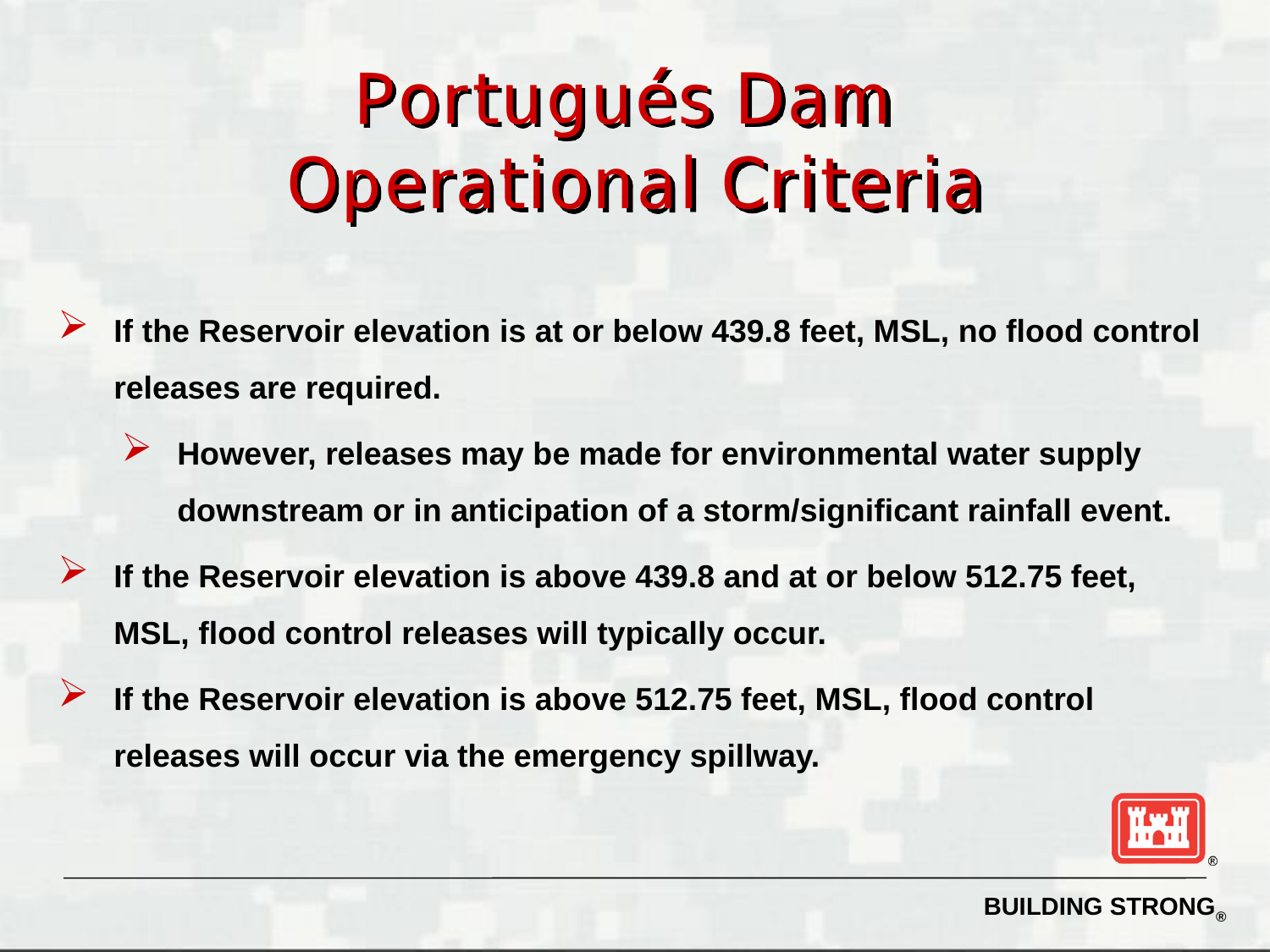

Portugués Dam
Operational Criteria
If the Reservoir elevation is at or below 439.8 feet, MSL, no flood control releases are required.
However, releases may be made for environmental water supply downstream or in anticipation of a storm/significant rainfall event.
If the Reservoir elevation is above 439.8 and at or below 512.75 feet, MSL, flood control releases will typically occur.
If the Reservoir elevation is above 512.75 feet, MSL, flood control releases will occur via the emergency spillway.